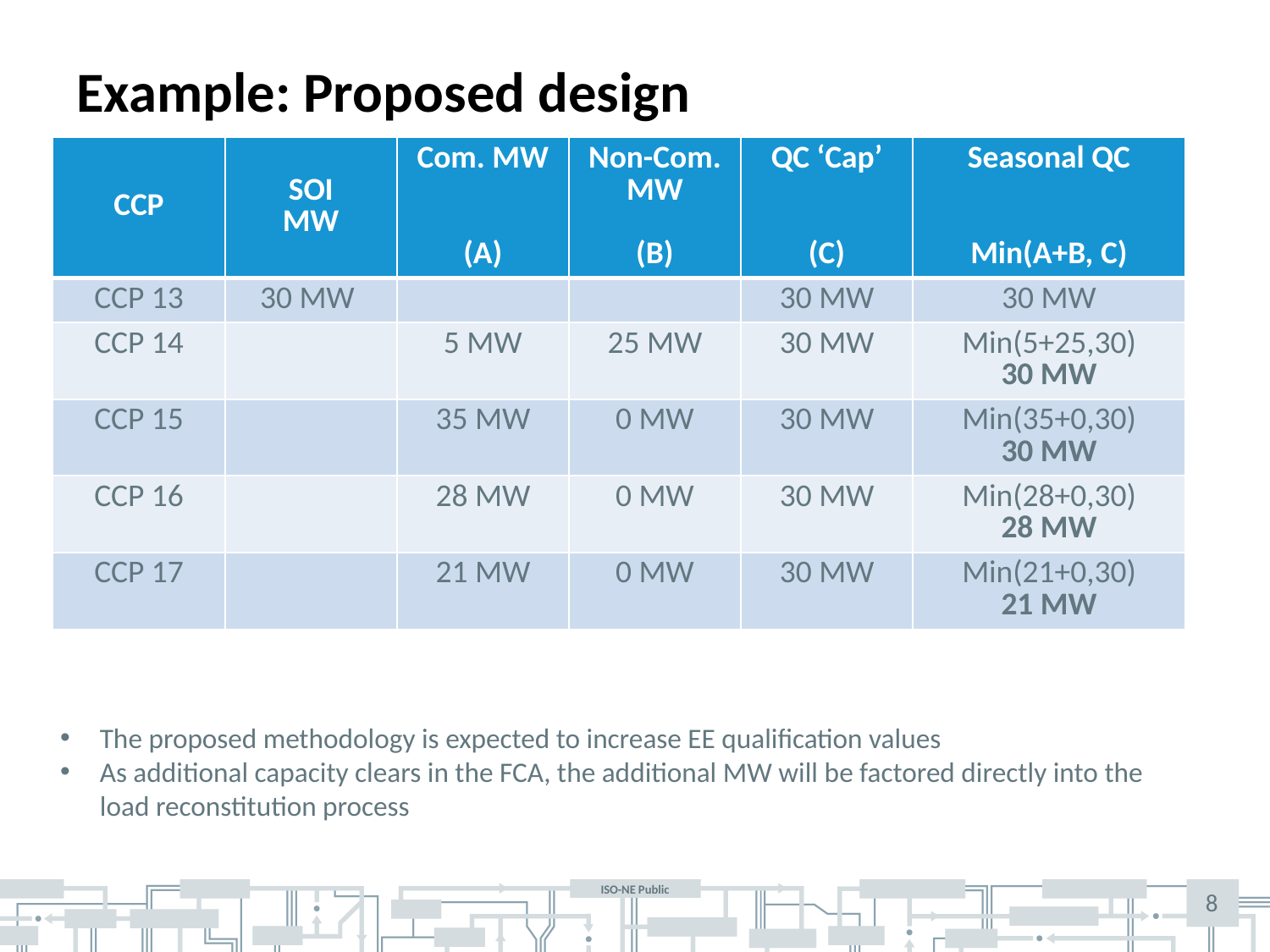

# Example: Proposed design
| CCP | SOI MW | Com. MW (A) | Non-Com. MW (B) | QC ‘Cap’ (C) | Seasonal QC Min(A+B, C) |
| --- | --- | --- | --- | --- | --- |
| CCP 13 | 30 MW |  |  | 30 MW | 30 MW |
| CCP 14 |  | 5 MW | 25 MW | 30 MW | Min(5+25,30) 30 MW |
| CCP 15 |  | 35 MW | 0 MW | 30 MW | Min(35+0,30) 30 MW |
| CCP 16 |  | 28 MW | 0 MW | 30 MW | Min(28+0,30) 28 MW |
| CCP 17 |  | 21 MW | 0 MW | 30 MW | Min(21+0,30) 21 MW |
The proposed methodology is expected to increase EE qualification values
As additional capacity clears in the FCA, the additional MW will be factored directly into the load reconstitution process
8